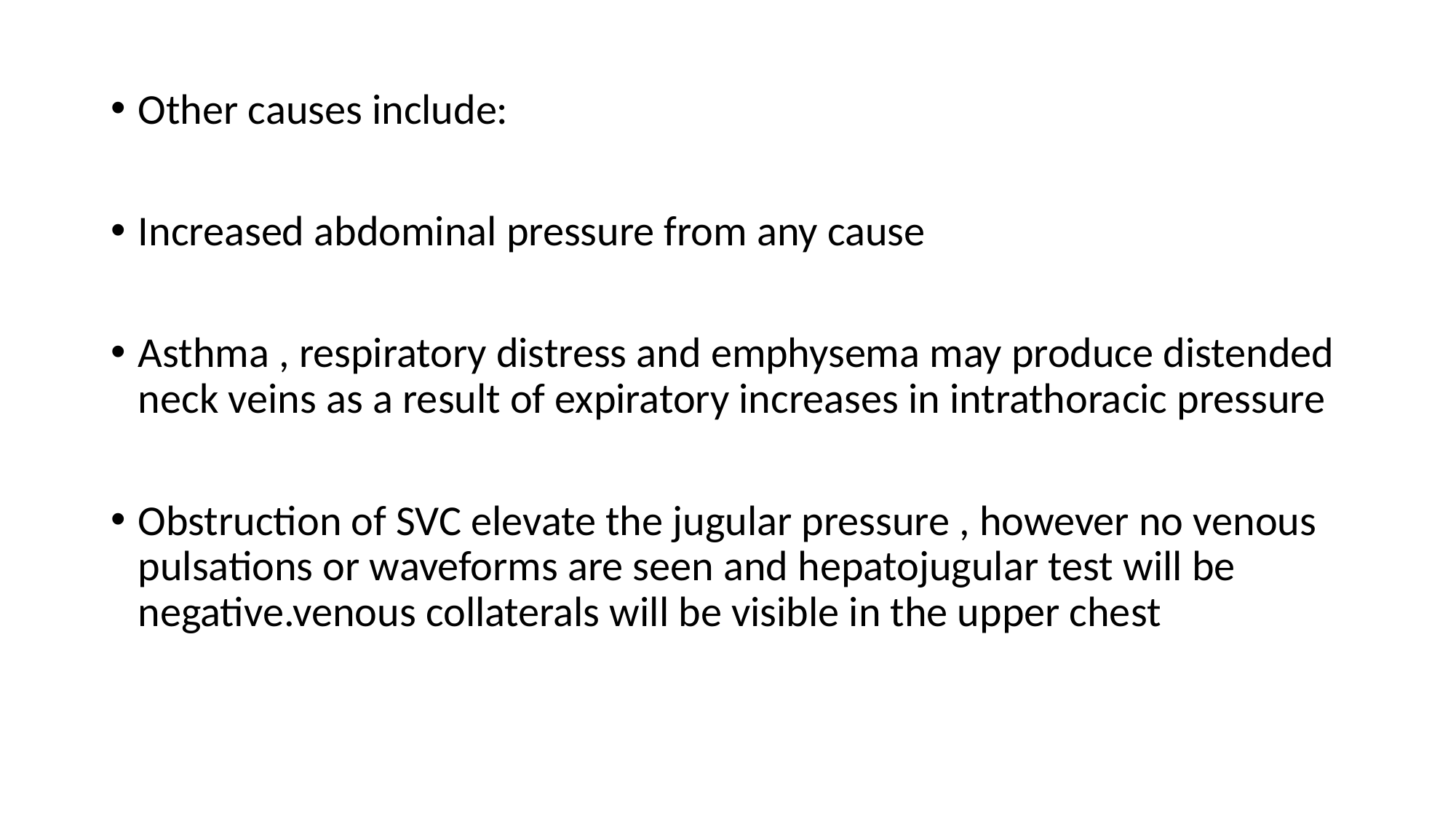

Other causes include:

Increased abdominal pressure from any cause

Asthma , respiratory distress and emphysema may produce distended neck veins as a result of expiratory increases in intrathoracic pressure

Obstruction of SVC elevate the jugular pressure , however no venous pulsations or waveforms are seen and hepatojugular test will be negative.venous collaterals will be visible in the upper chest